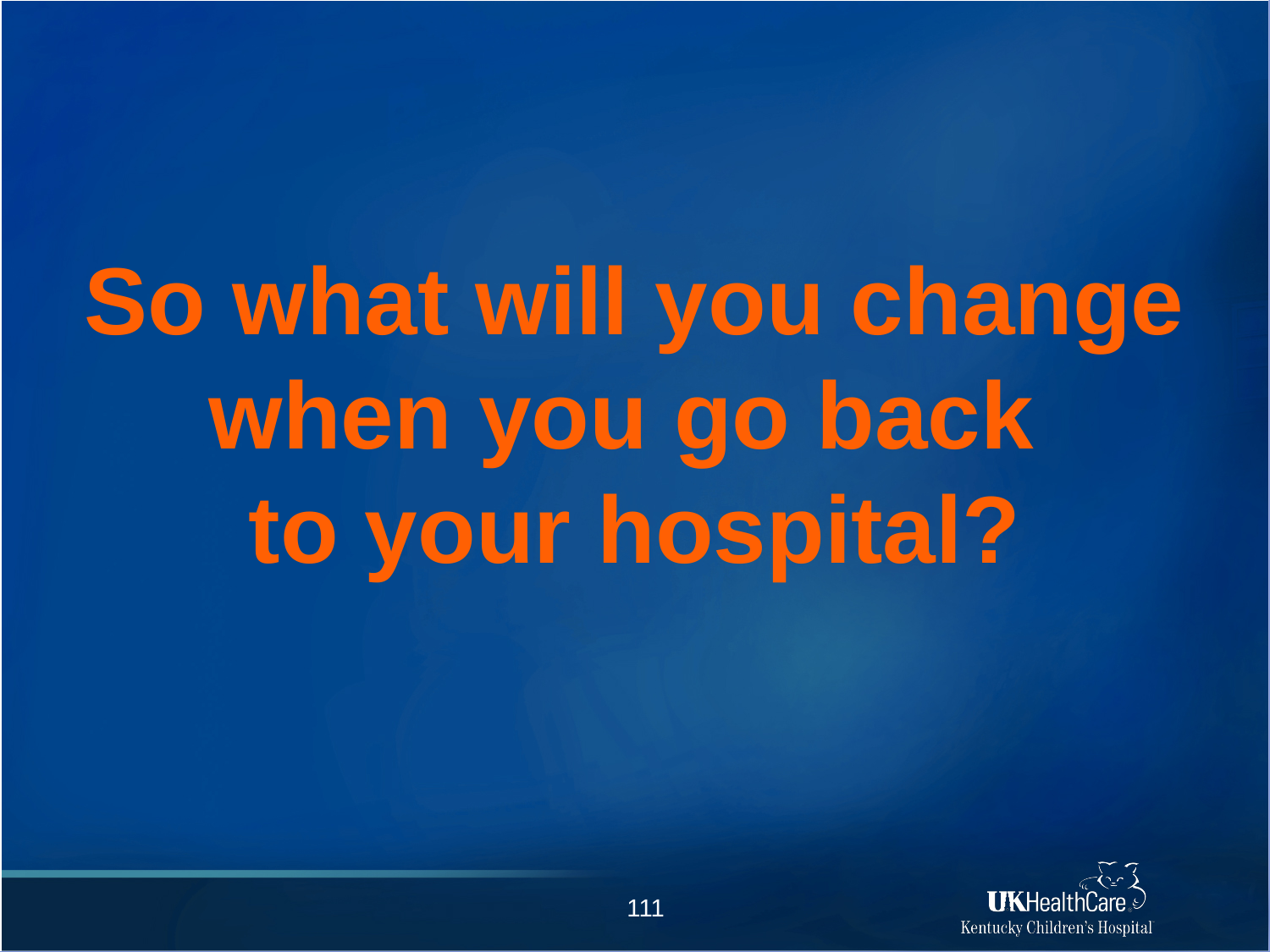

So what will you change
when you go back
to your hospital?

111